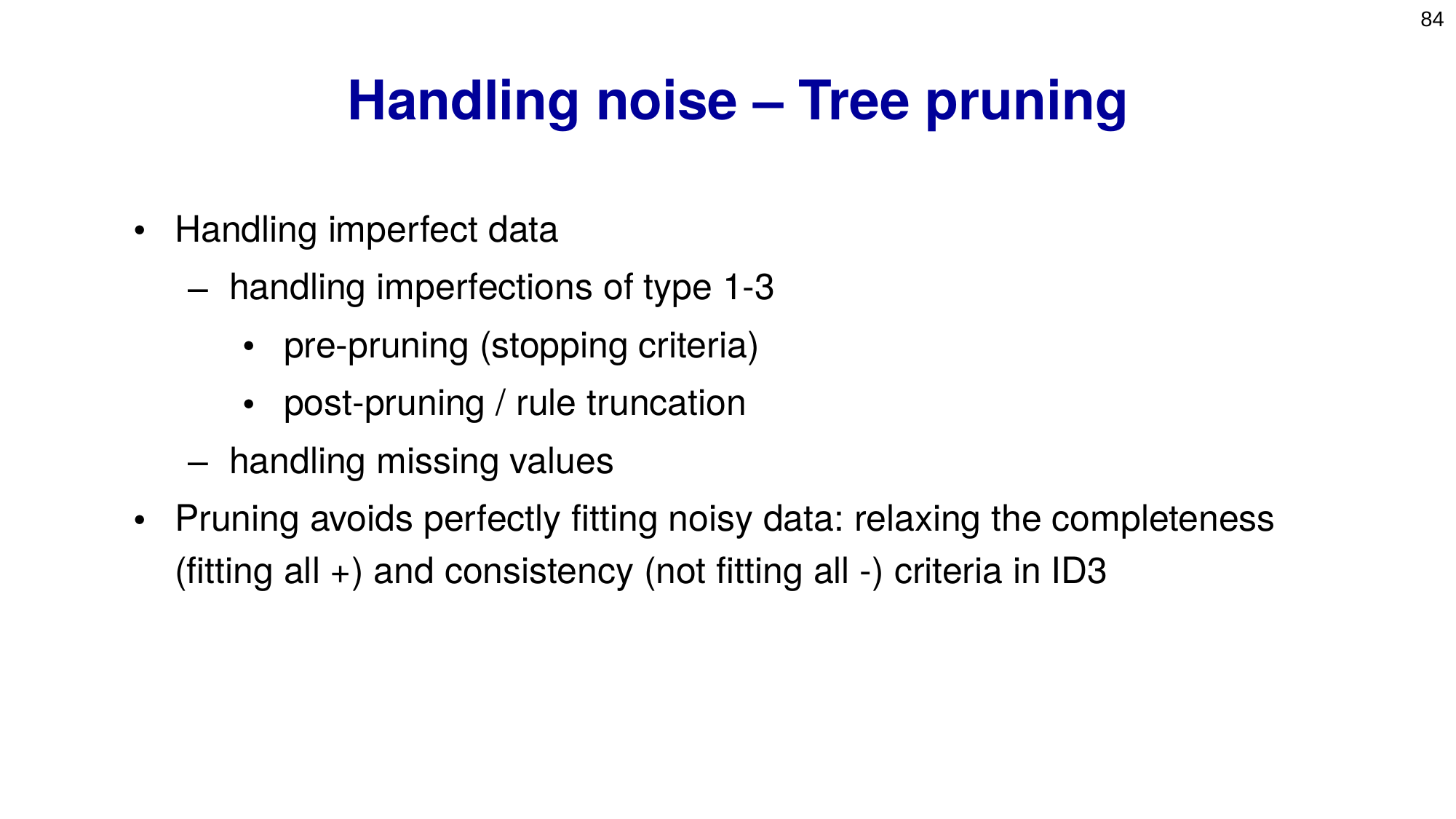

84
# Handling noise – Tree pruning
Handling imperfect data
handling imperfections of type 1-3
pre-pruning (stopping criteria)
post-pruning / rule truncation
handling missing values
Pruning avoids perfectly fitting noisy data: relaxing the completeness (fitting all +) and consistency (not fitting all -) criteria in ID3